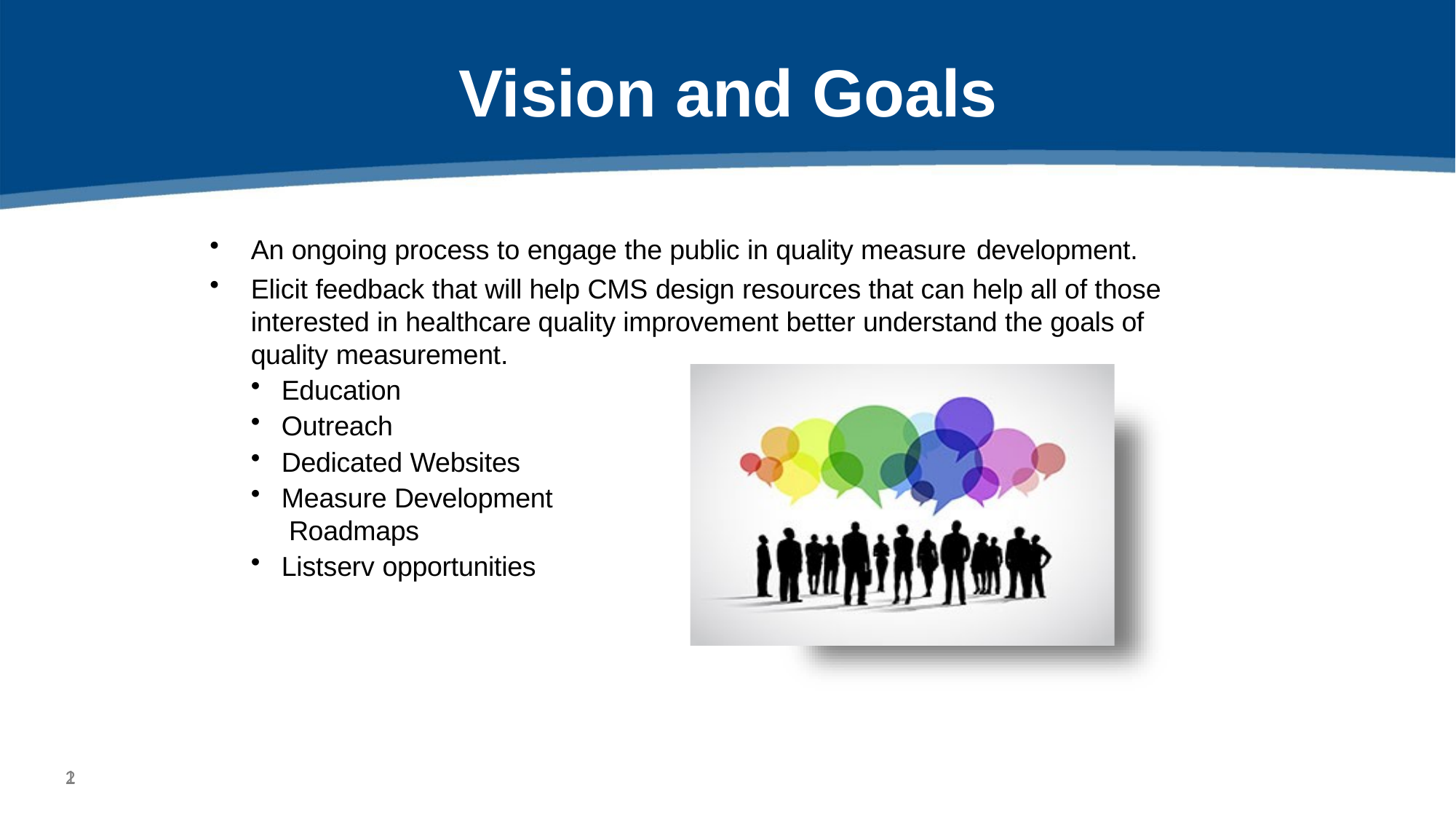

# Vision and Goals
An ongoing process to engage the public in quality measure development.
Elicit feedback that will help CMS design resources that can help all of those  interested in healthcare quality improvement better understand the goals of  quality measurement.
Education
Outreach
Dedicated Websites
Measure Development  Roadmaps
Listserv opportunities

2
1